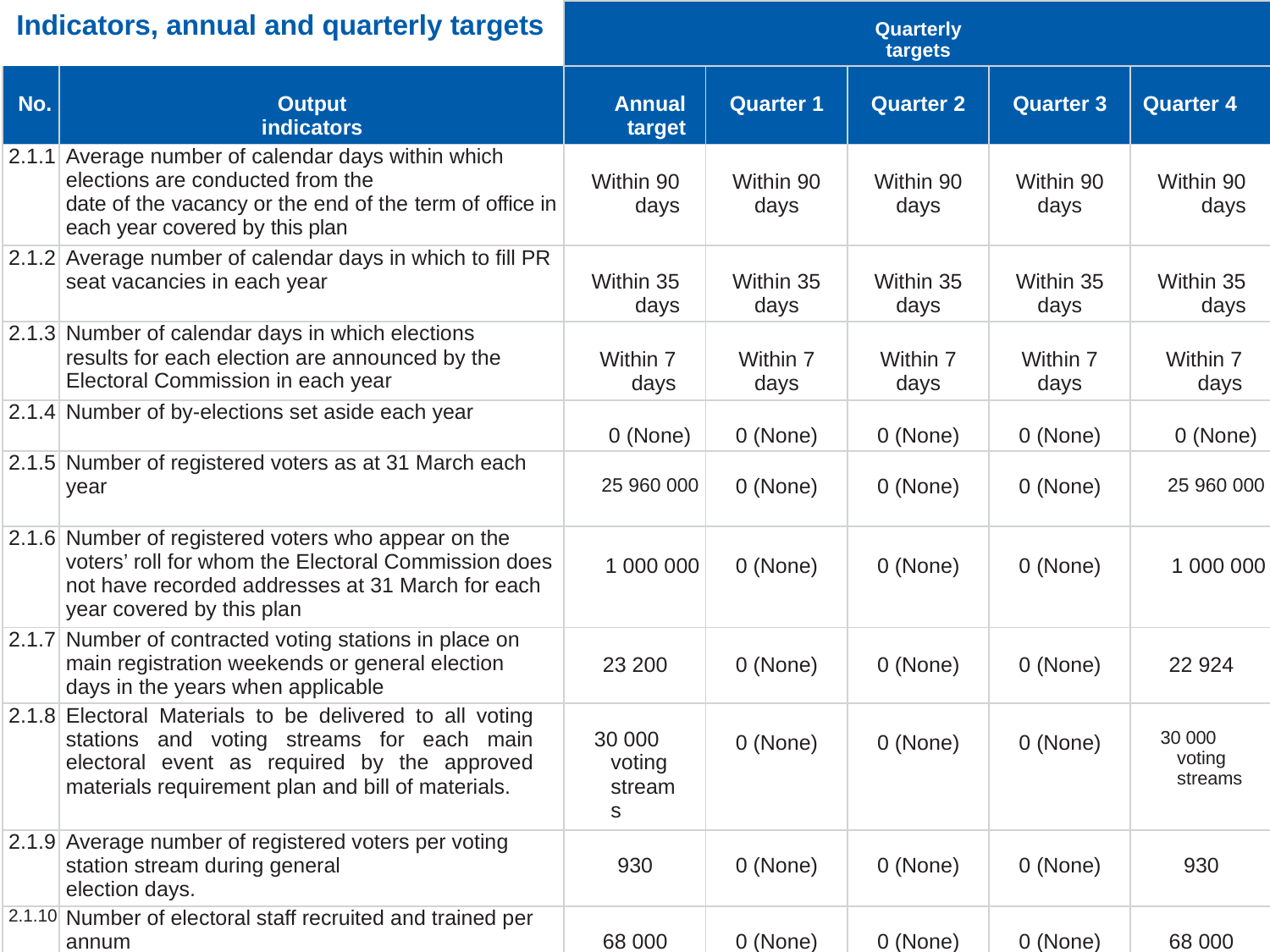

Indicators, annual and quarterly targets
|  |  | Quarterly targets |  |  |  |  |
| --- | --- | --- | --- | --- | --- | --- |
| No. | Output indicators | Annual target | Quarter 1 | Quarter 2 | Quarter 3 | Quarter 4 |
| 2.1.1 | Average number of calendar days within which elections are conducted from the date of the vacancy or the end of the term of office in each year covered by this plan | Within 90 days | Within 90 days | Within 90 days | Within 90 days | Within 90 days |
| 2.1.2 | Average number of calendar days in which to fill PR seat vacancies in each year | Within 35 days | Within 35 days | Within 35 days | Within 35 days | Within 35 days |
| 2.1.3 | Number of calendar days in which elections results for each election are announced by the Electoral Commission in each year | Within 7 days | Within 7 days | Within 7 days | Within 7 days | Within 7 days |
| 2.1.4 | Number of by-elections set aside each year | 0 (None) | 0 (None) | 0 (None) | 0 (None) | 0 (None) |
| 2.1.5 | Number of registered voters as at 31 March each year | 25 960 000 | 0 (None) | 0 (None) | 0 (None) | 25 960 000 |
| 2.1.6 | Number of registered voters who appear on the voters’ roll for whom the Electoral Commission does not have recorded addresses at 31 March for each year covered by this plan | 1 000 000 | 0 (None) | 0 (None) | 0 (None) | 1 000 000 |
| 2.1.7 | Number of contracted voting stations in place on main registration weekends or general election days in the years when applicable | 23 200 | 0 (None) | 0 (None) | 0 (None) | 22 924 |
| 2.1.8 | Electoral Materials to be delivered to all voting stations and voting streams for each main electoral event as required by the approved materials requirement plan and bill of materials. | 30 000 voting streams | 0 (None) | 0 (None) | 0 (None) | 30 000 voting streams |
| 2.1.9 | Average number of registered voters per voting station stream during general election days. | 930 | 0 (None) | 0 (None) | 0 (None) | 930 |
| 2.1.10 | Number of electoral staff recruited and trained per annum | 68 000 | 0 (None) | 0 (None) | 0 (None) | 68 000 |

13
Electoral Commission Annual Performance Plan 2020